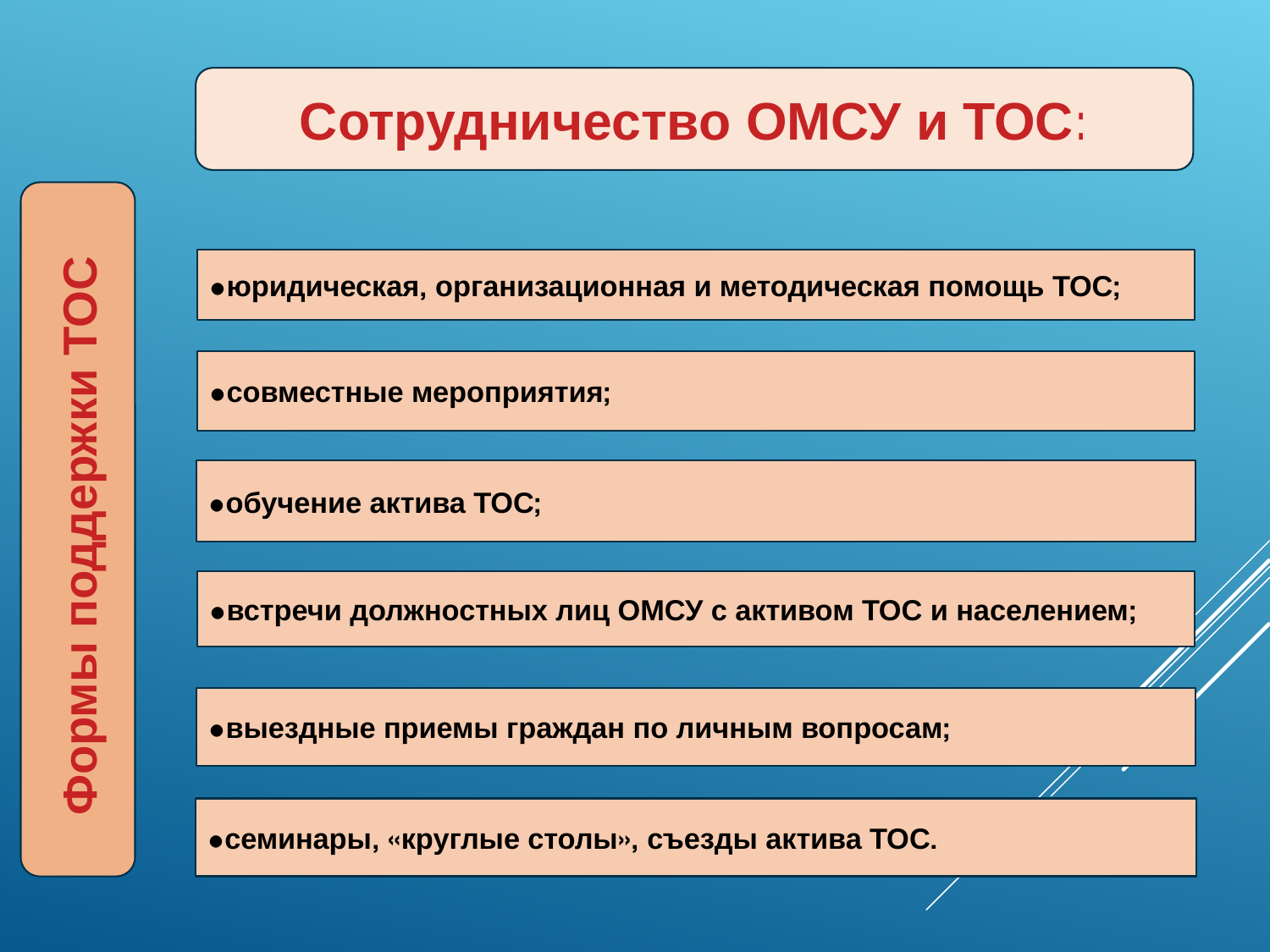

Сотрудничество ОМСУ и ТОС:
•юридическая, организационная и методическая помощь ТОС;
•совместные мероприятия;
•обучение актива ТОС;
Формы поддержки ТОС
•встречи должностных лиц ОМСУ с активом ТОС и населением;
•выездные приемы граждан по личным вопросам;
•семинары, «круглые столы», съезды актива ТОС.